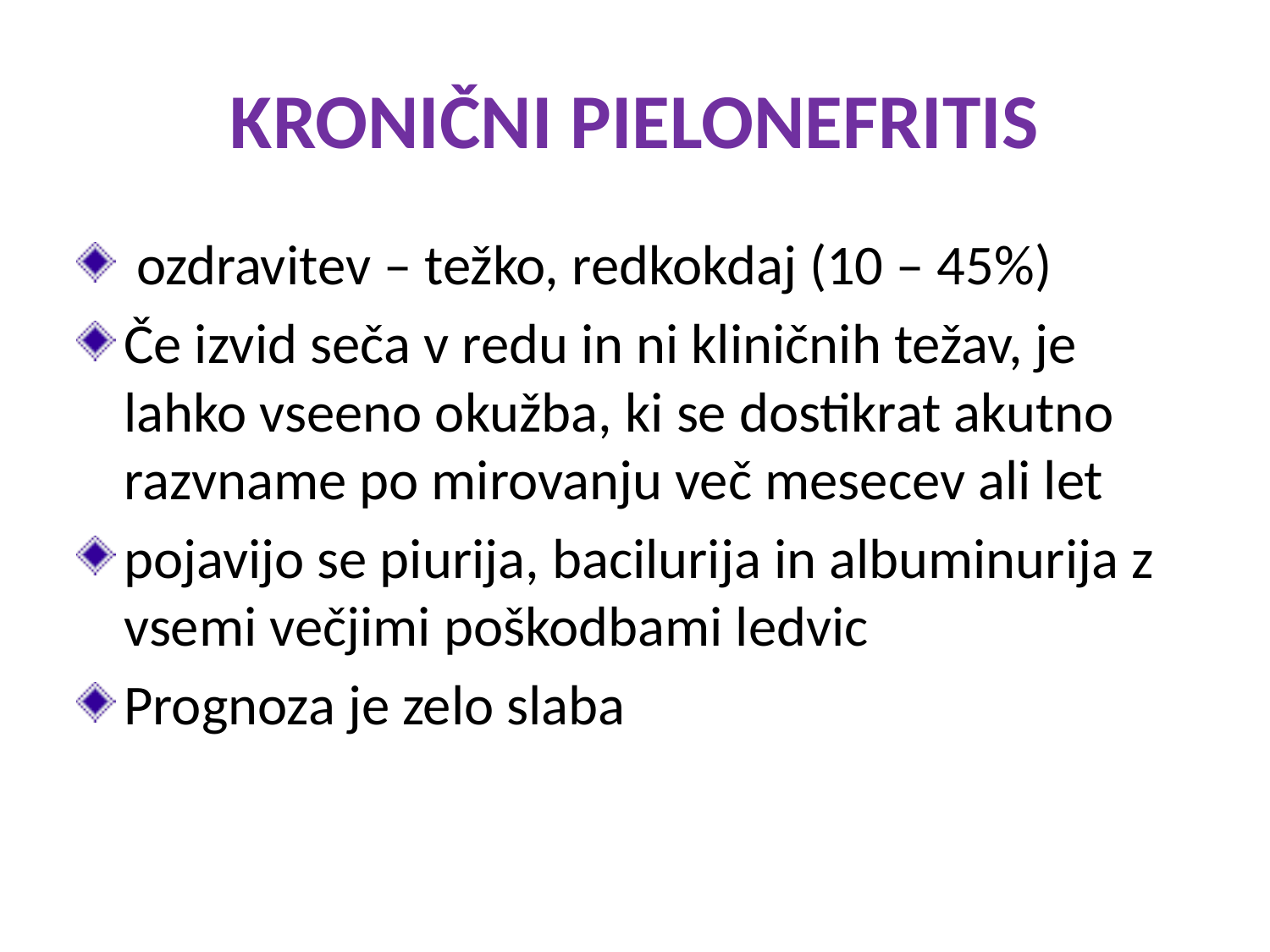

# KRONIČNI PIELONEFRITIS
 ozdravitev – težko, redkokdaj (10 – 45%)
Če izvid seča v redu in ni kliničnih težav, je lahko vseeno okužba, ki se dostikrat akutno razvname po mirovanju več mesecev ali let
pojavijo se piurija, bacilurija in albuminurija z vsemi večjimi poškodbami ledvic
Prognoza je zelo slaba